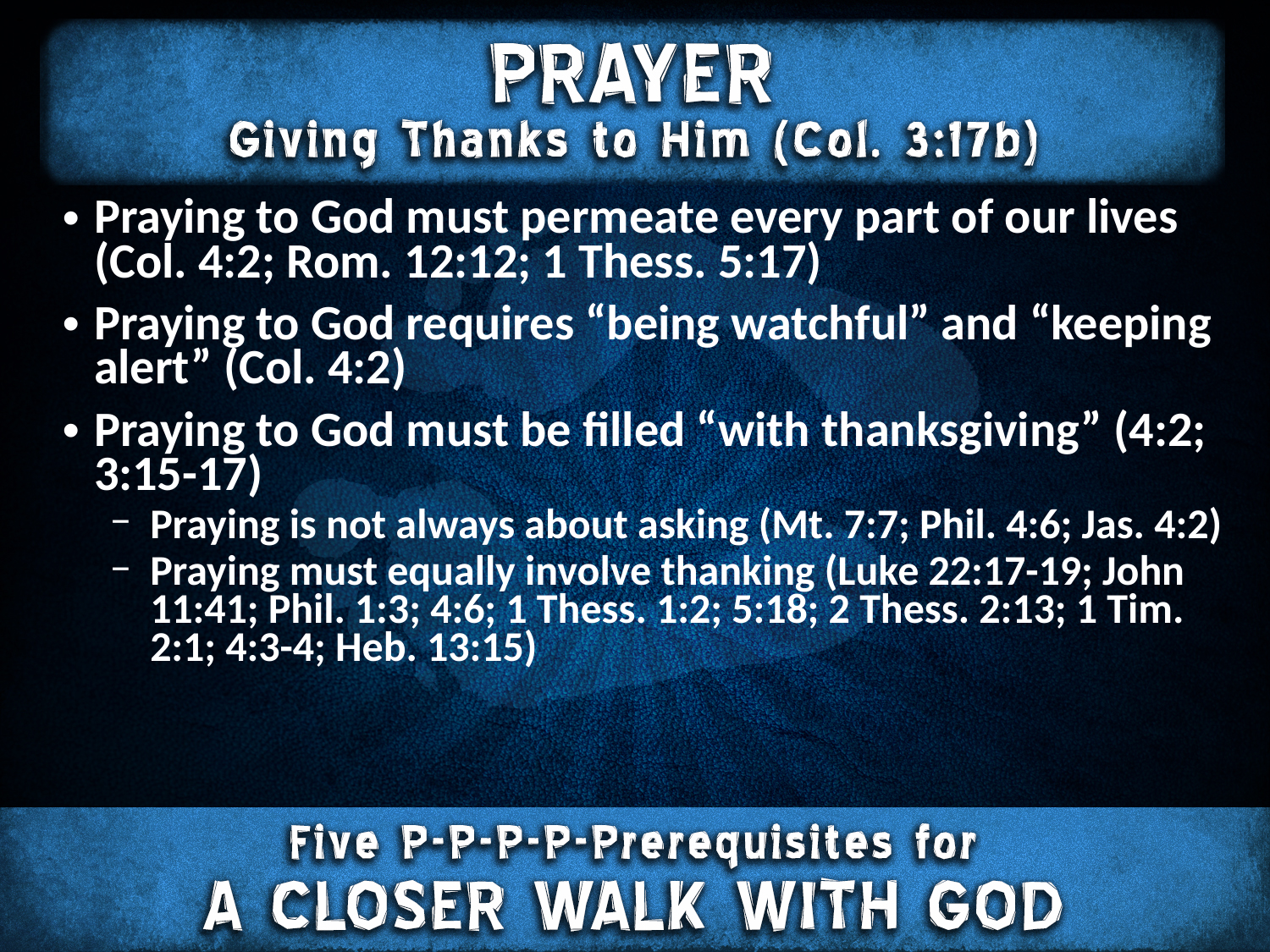

Praying to God must permeate every part of our lives (Col. 4:2; Rom. 12:12; 1 Thess. 5:17)
Praying to God requires “being watchful” and “keeping alert” (Col. 4:2)
Praying to God must be filled “with thanksgiving” (4:2; 3:15-17)
Praying is not always about asking (Mt. 7:7; Phil. 4:6; Jas. 4:2)
Praying must equally involve thanking (Luke 22:17-19; John 11:41; Phil. 1:3; 4:6; 1 Thess. 1:2; 5:18; 2 Thess. 2:13; 1 Tim. 2:1; 4:3-4; Heb. 13:15)